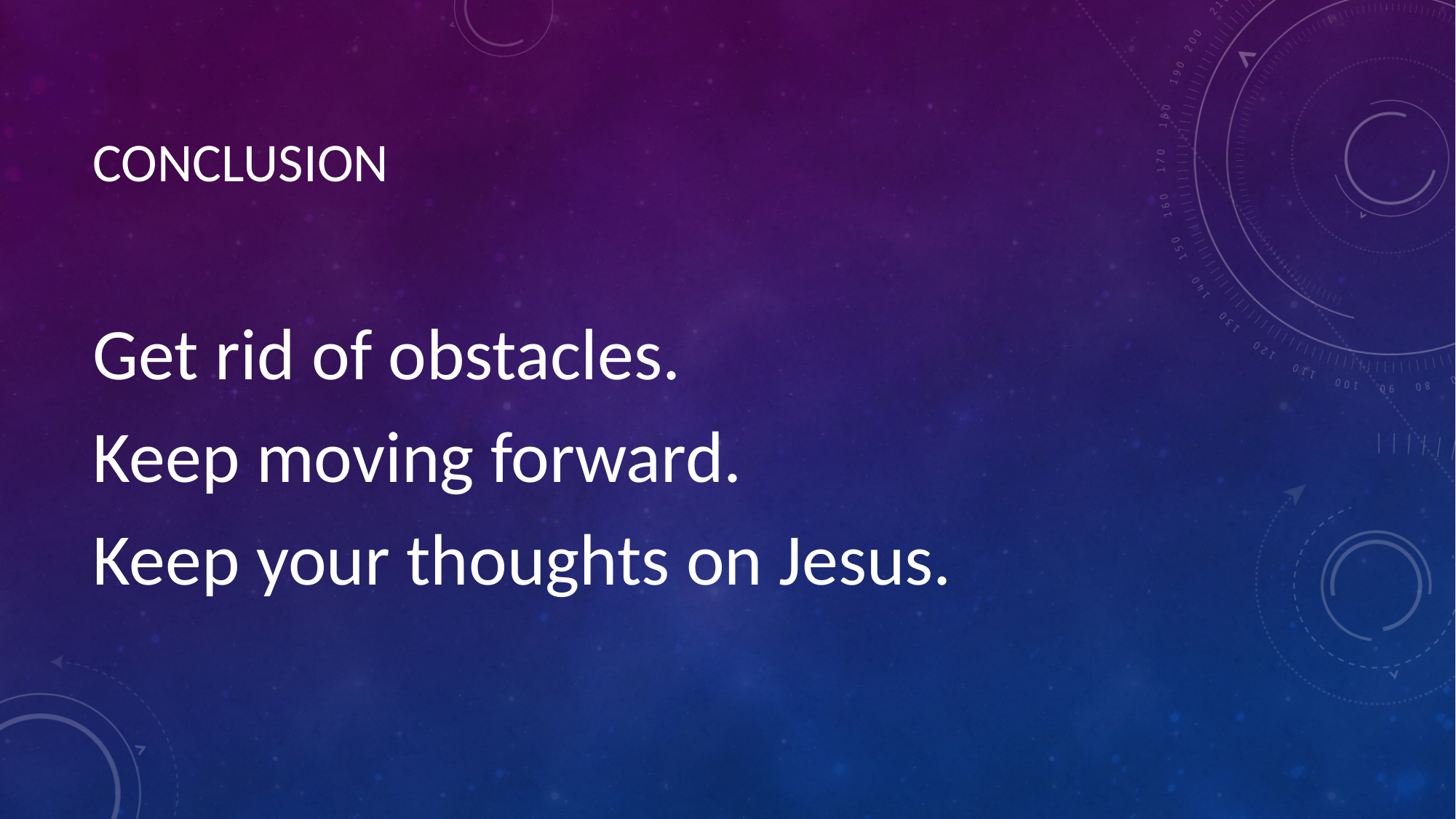

# conclusion
Get rid of obstacles.
Keep moving forward.
Keep your thoughts on Jesus.